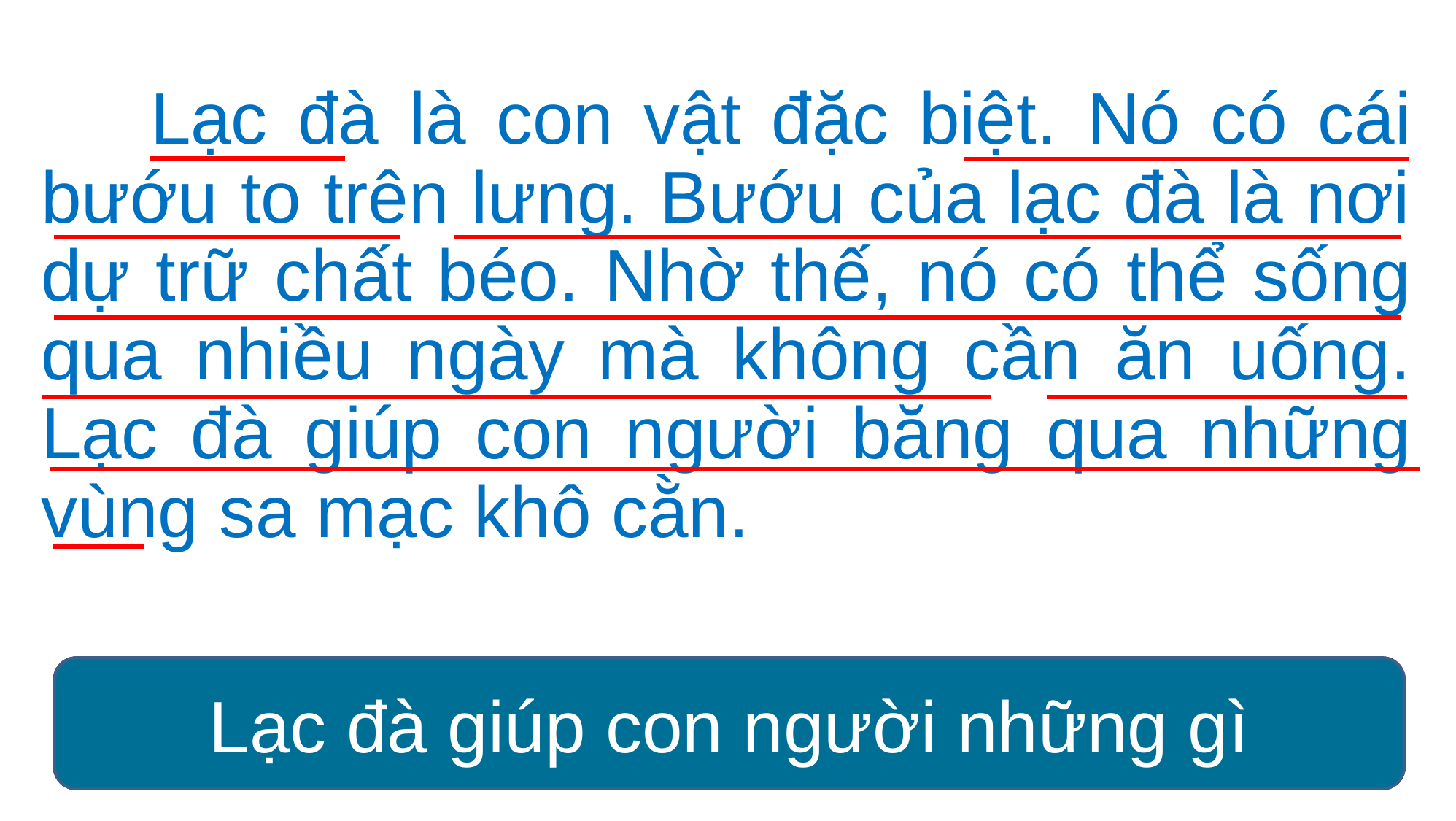

Lạc đà là con vật đặc biệt. Nó có cái bướu to trên lưng. Bướu của lạc đà là nơi dự trữ chất béo. Nhờ thế, nó có thể sống qua nhiều ngày mà không cần ăn uống. Lạc đà giúp con người băng qua những vùng sa mạc khô cằn.
Loài vật nào được nhắc đến trong bài?
Trên lưng lạc đà có gì đặc biệt?
Bướu của lạc đà có tác dụng gì?
Lạc đà giúp con người những gì